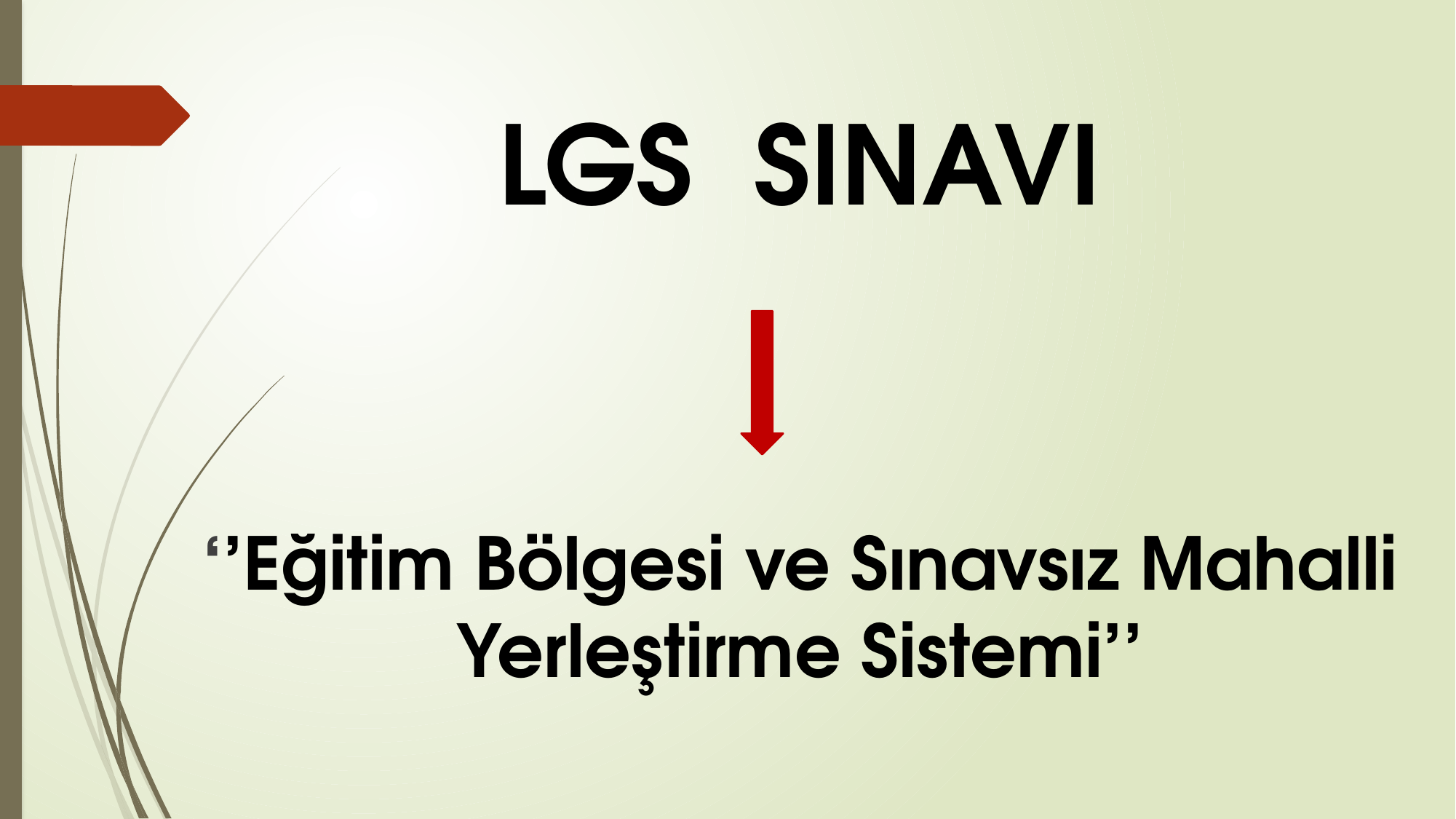

# LGS  SINAVI

‘’Eğitim Bölgesi ve Sınavsız Mahalli Yerleştirme Sistemi’’